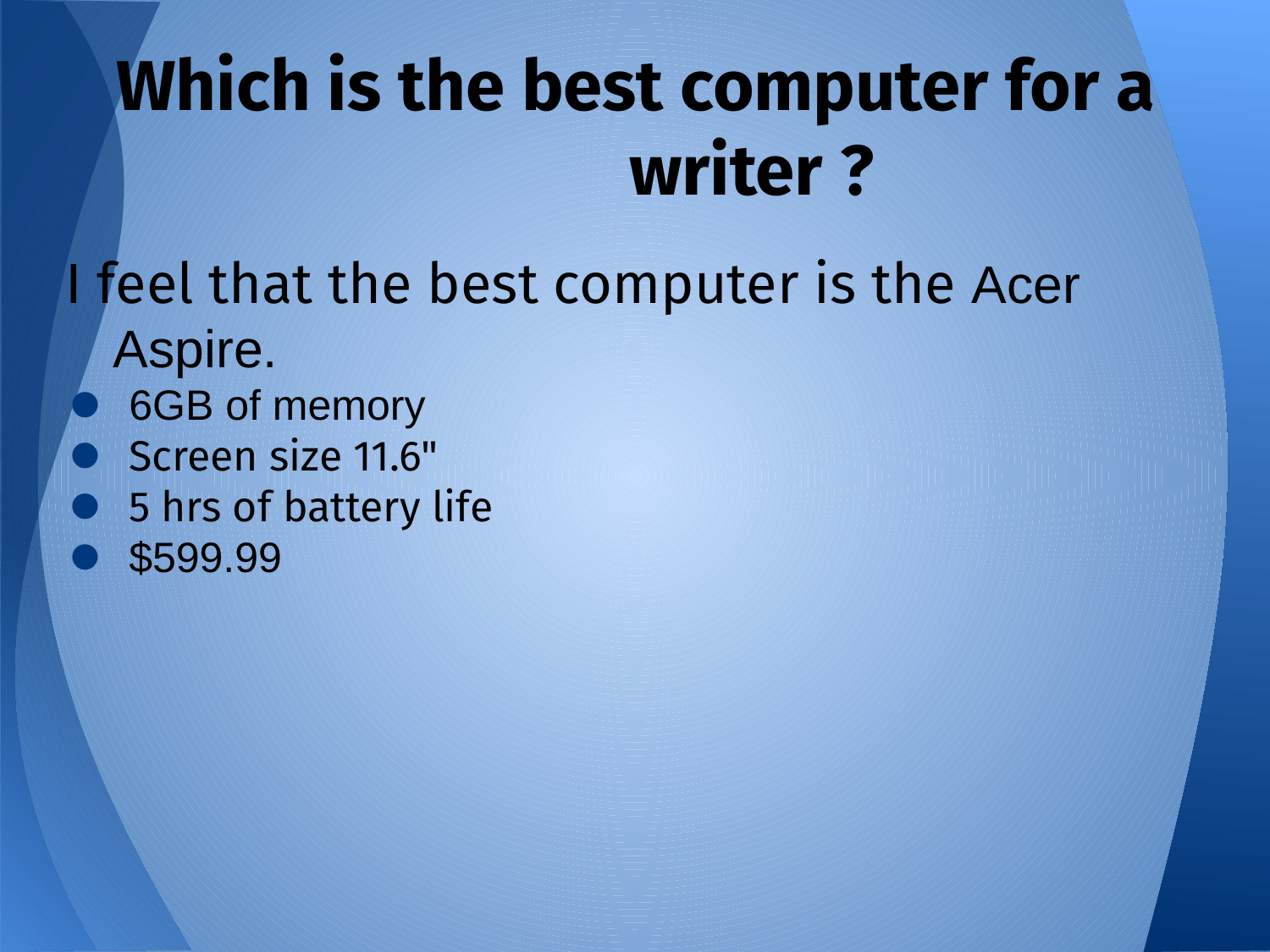

# Which is the best computer for a                 writer ?
I feel that the best computer is the Acer Aspire.
6GB of memory
Screen size 11.6"
5 hrs of battery life
$599.99